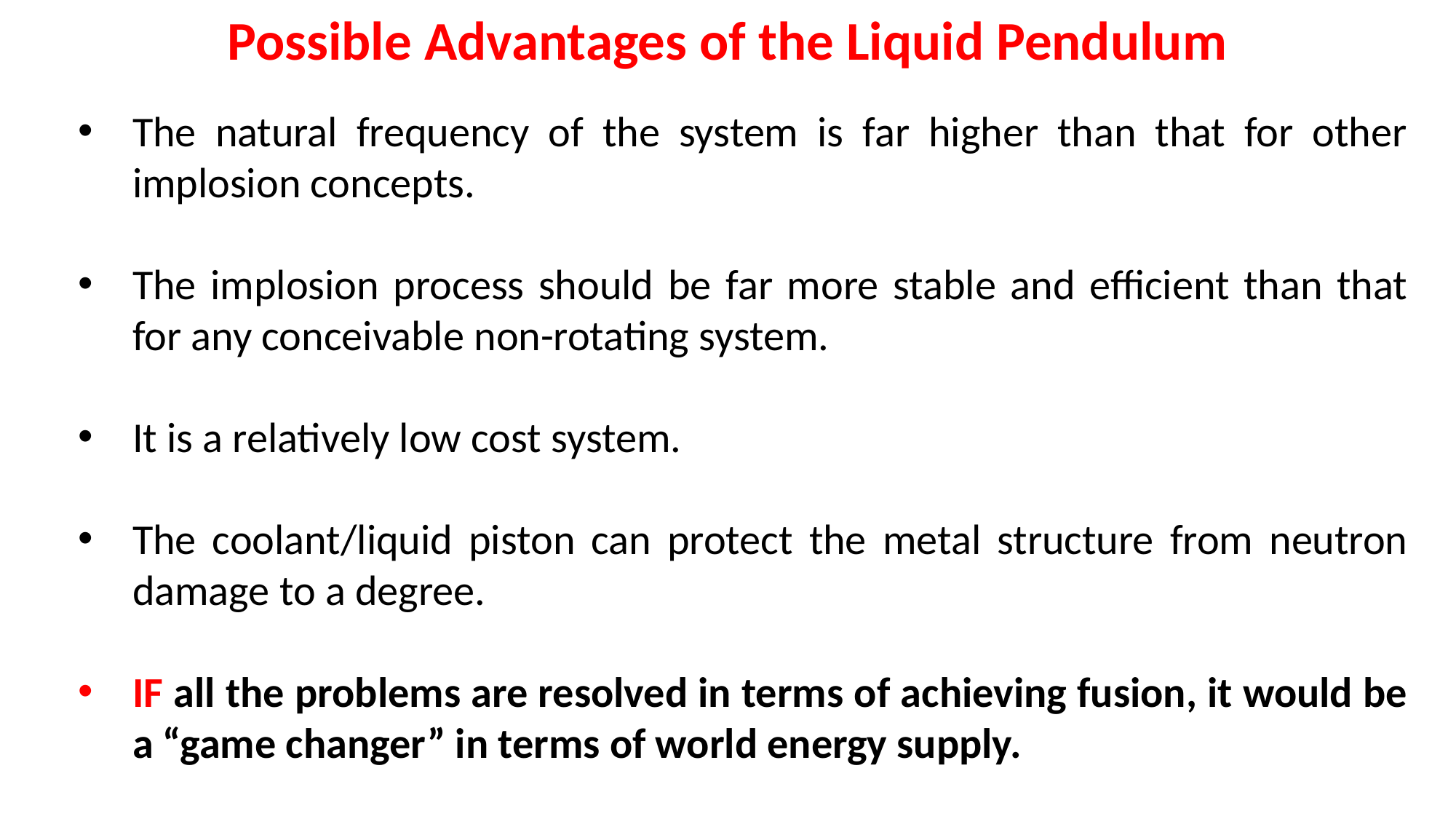

Possible Advantages of the Liquid Pendulum
The natural frequency of the system is far higher than that for other implosion concepts.

The implosion process should be far more stable and efficient than that for any conceivable non-rotating system.

It is a relatively low cost system.

The coolant/liquid piston can protect the metal structure from neutron damage to a degree.

IF all the problems are resolved in terms of achieving fusion, it would be a “game changer” in terms of world energy supply.